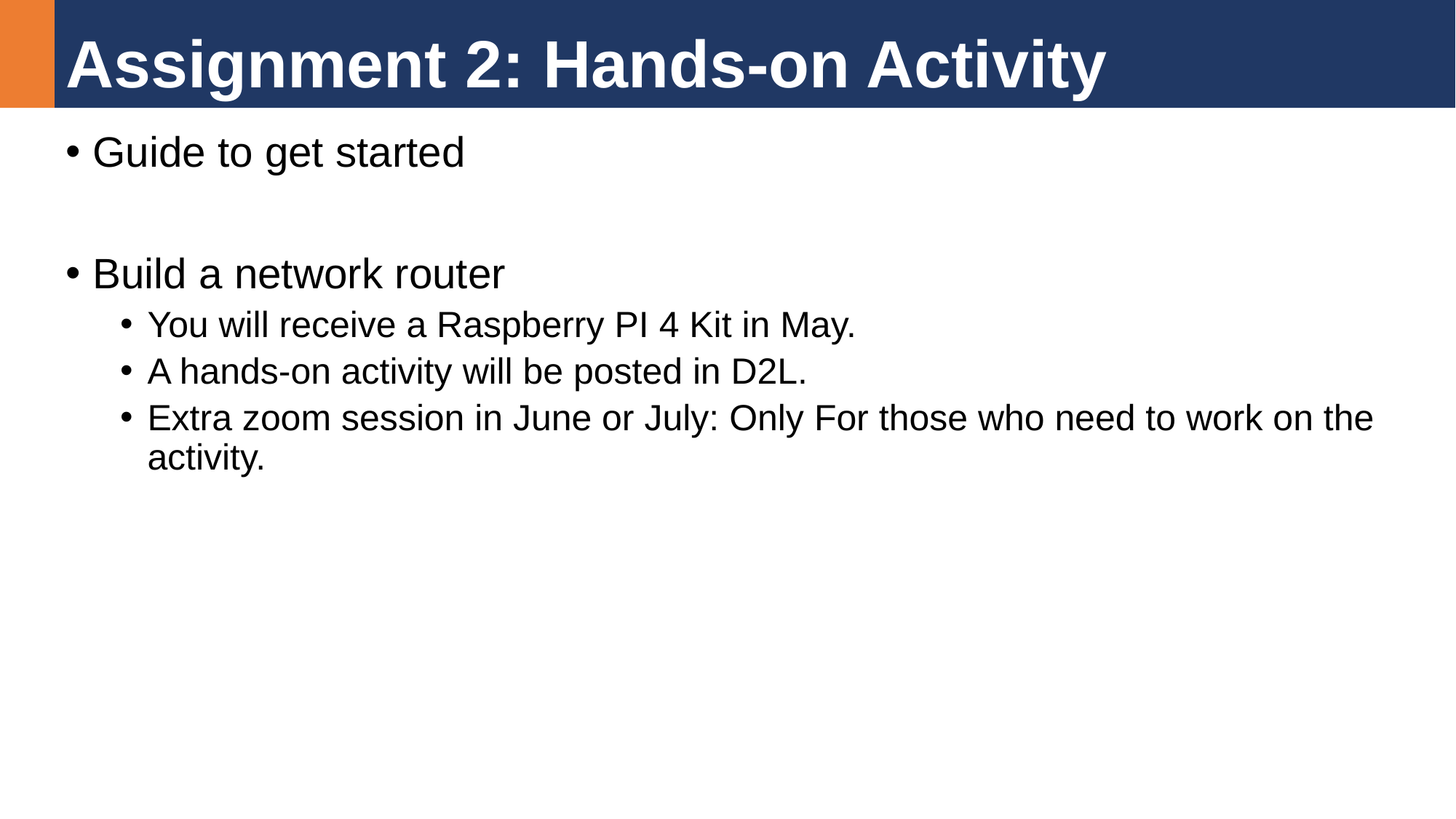

# Assignment 2: Hands-on Activity
Guide to get started

Build a network router
You will receive a Raspberry PI 4 Kit in May.
A hands-on activity will be posted in D2L.
Extra zoom session in June or July: Only For those who need to work on the activity.